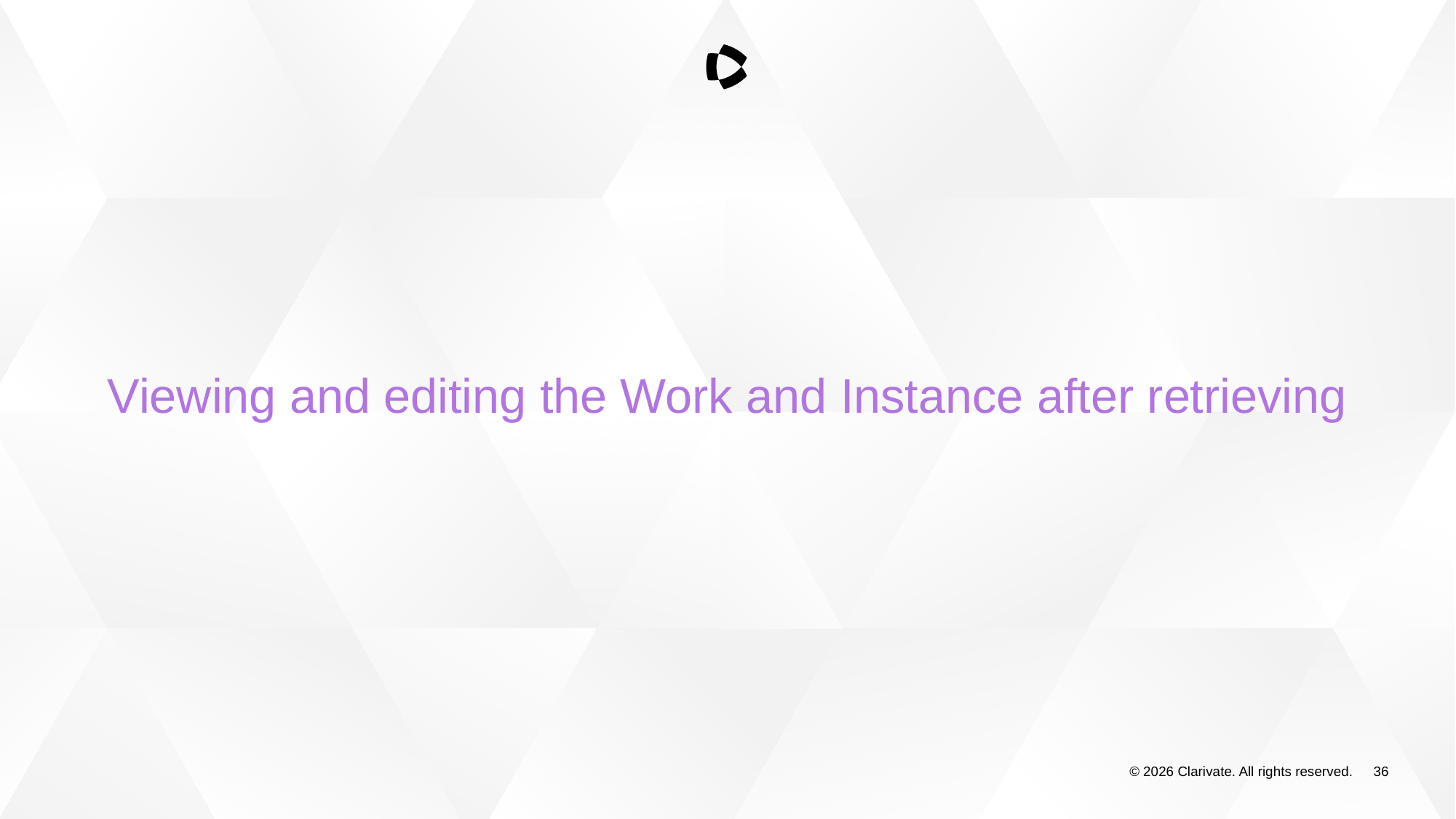

Viewing and editing the Work and Instance after retrieving
© 2026 Clarivate. All rights reserved.
36